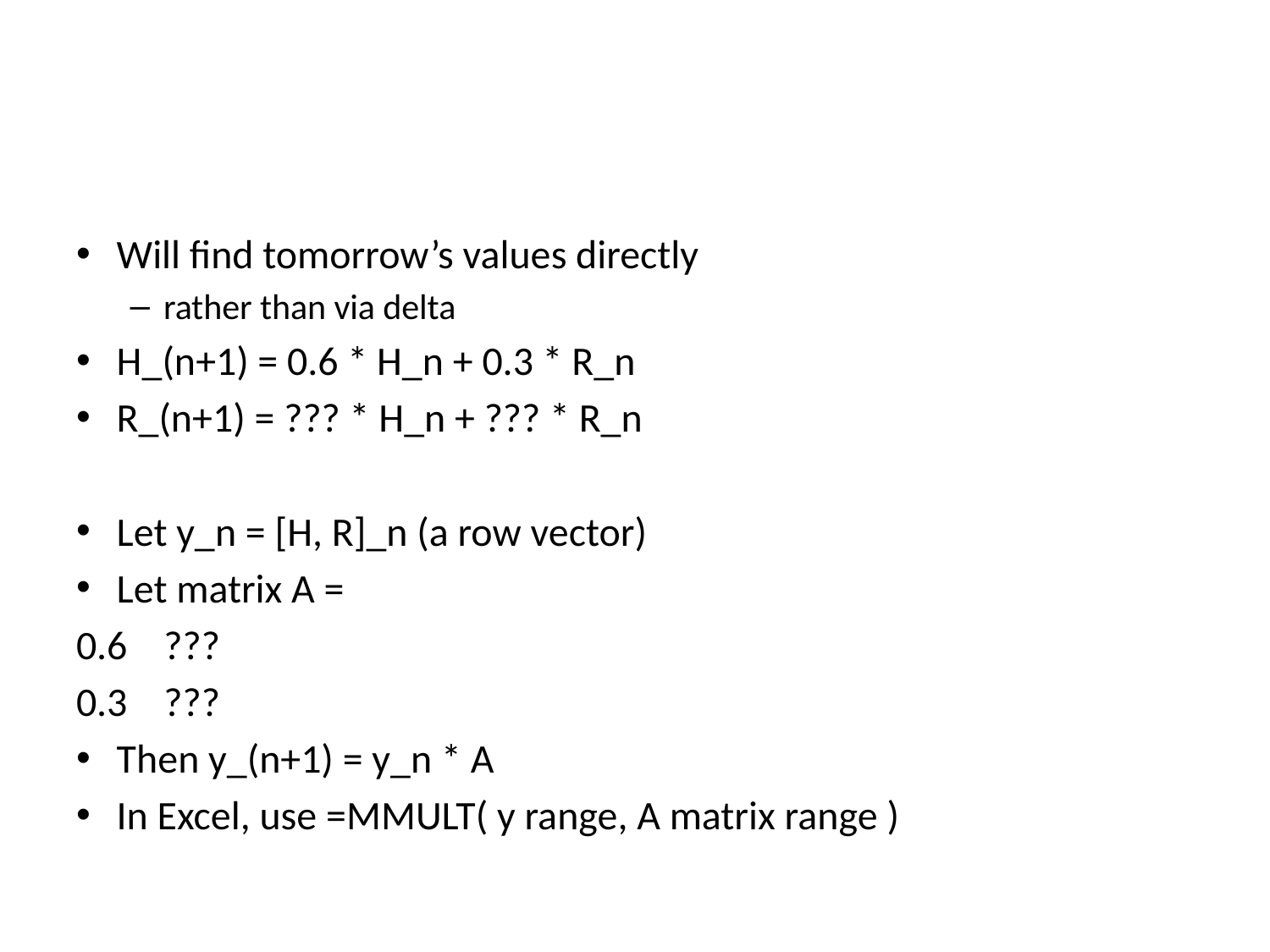

#
Will find tomorrow’s values directly
rather than via delta
H_(n+1) = 0.6 * H_n + 0.3 * R_n
R_(n+1) = ??? * H_n + ??? * R_n

Let y_n = [H, R]_n (a row vector)
Let matrix A =
0.6    ???
0.3    ???
Then y_(n+1) = y_n * A
In Excel, use =MMULT( y range, A matrix range )